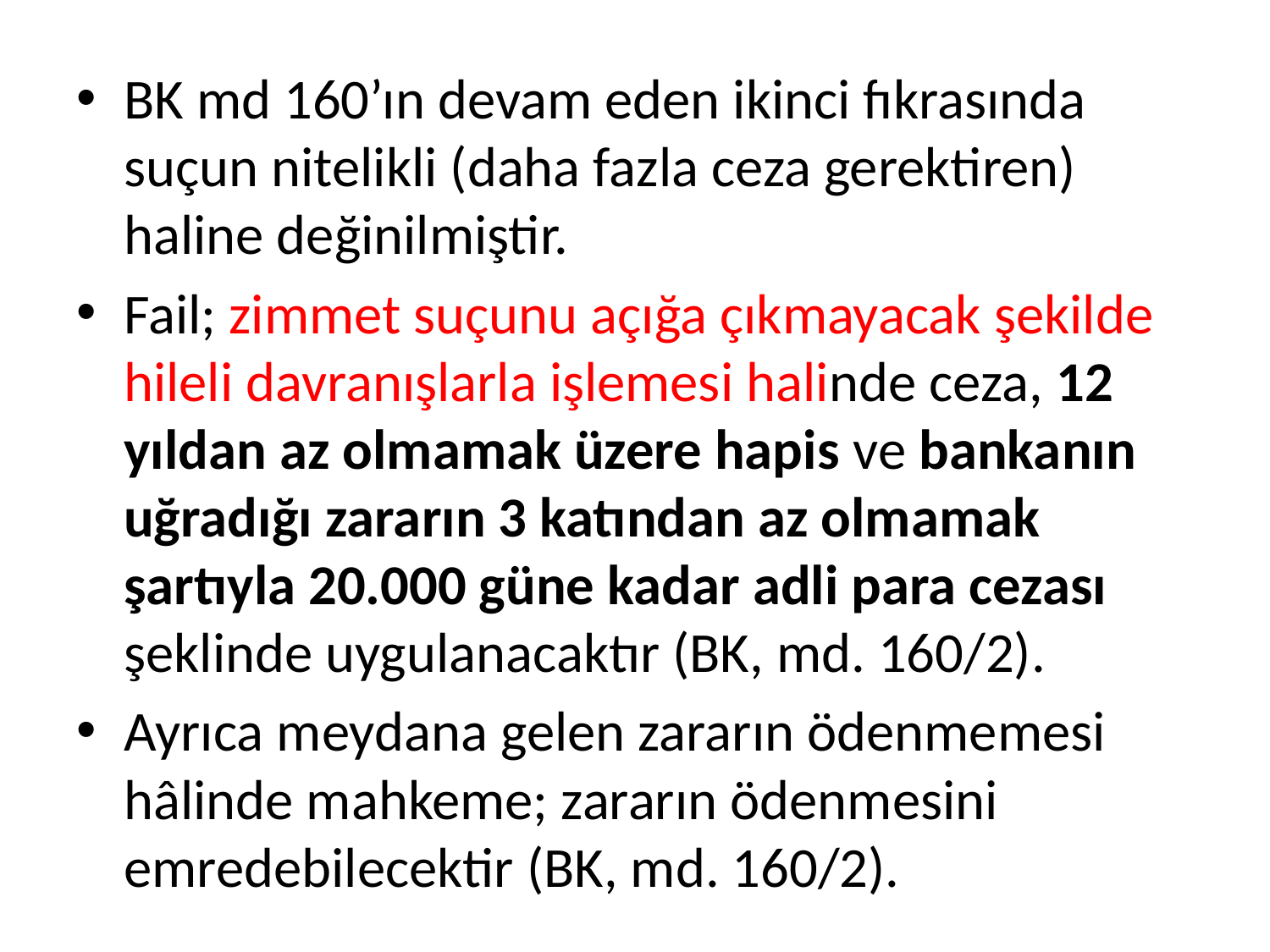

BK md 160’ın devam eden ikinci fıkrasında suçun nitelikli (daha fazla ceza gerektiren) haline değinilmiştir.
Fail; zimmet suçunu açığa çıkmayacak şekilde hileli davranışlarla işlemesi halinde ceza, 12 yıldan az olmamak üzere hapis ve bankanın uğradığı zararın 3 katından az olmamak şartıyla 20.000 güne kadar adli para cezası şeklinde uygulanacaktır (BK, md. 160/2).
Ayrıca meydana gelen zararın ödenmemesi hâlinde mahkeme; zararın ödenmesini emredebilecektir (BK, md. 160/2).